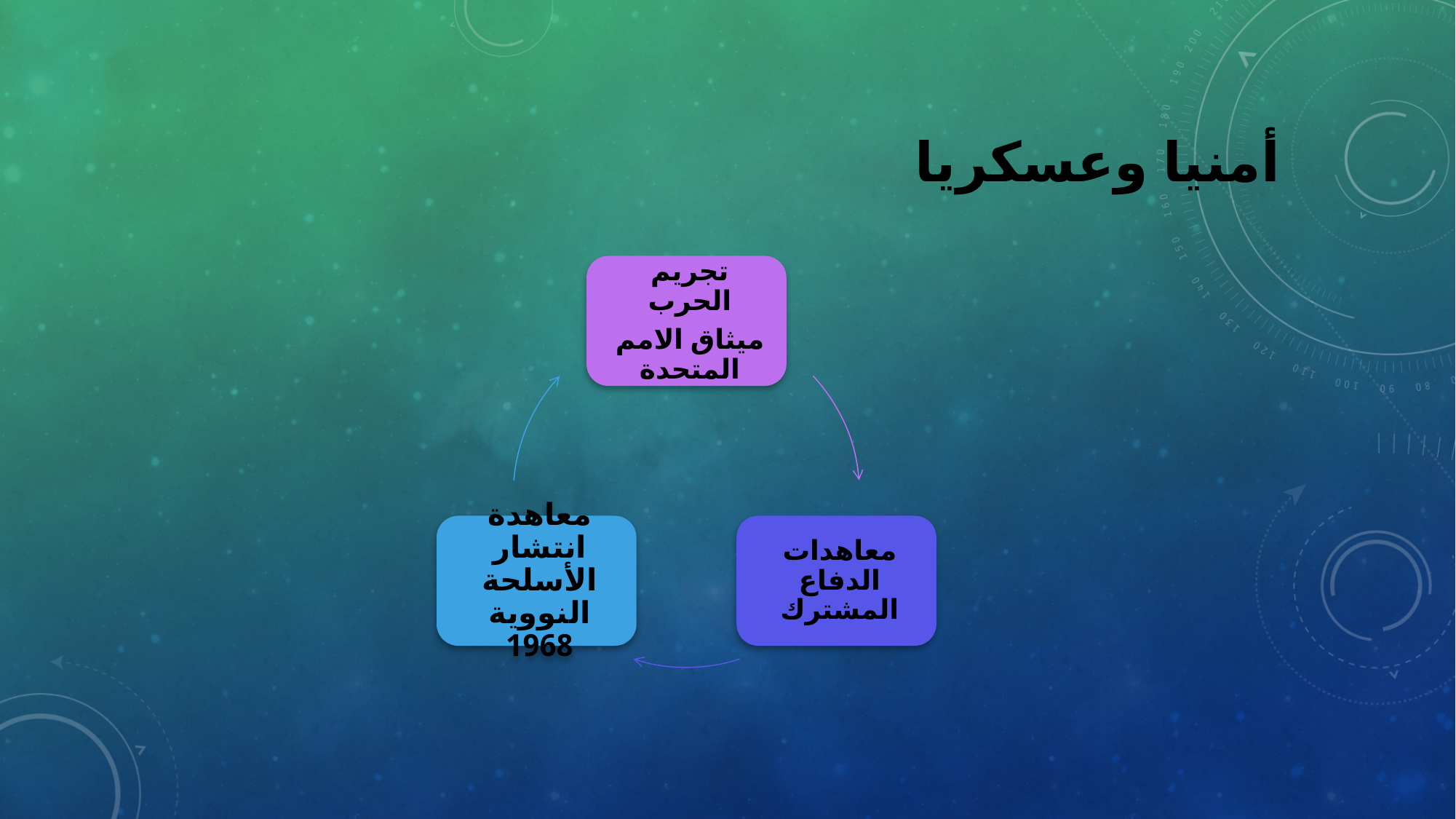

# أمنيا وعسكريا
تجريم الحرب
ميثاق الامم المتحدة
معاهدات الدفاع المشترك
معاهدة انتشار الأسلحة النووية 1968